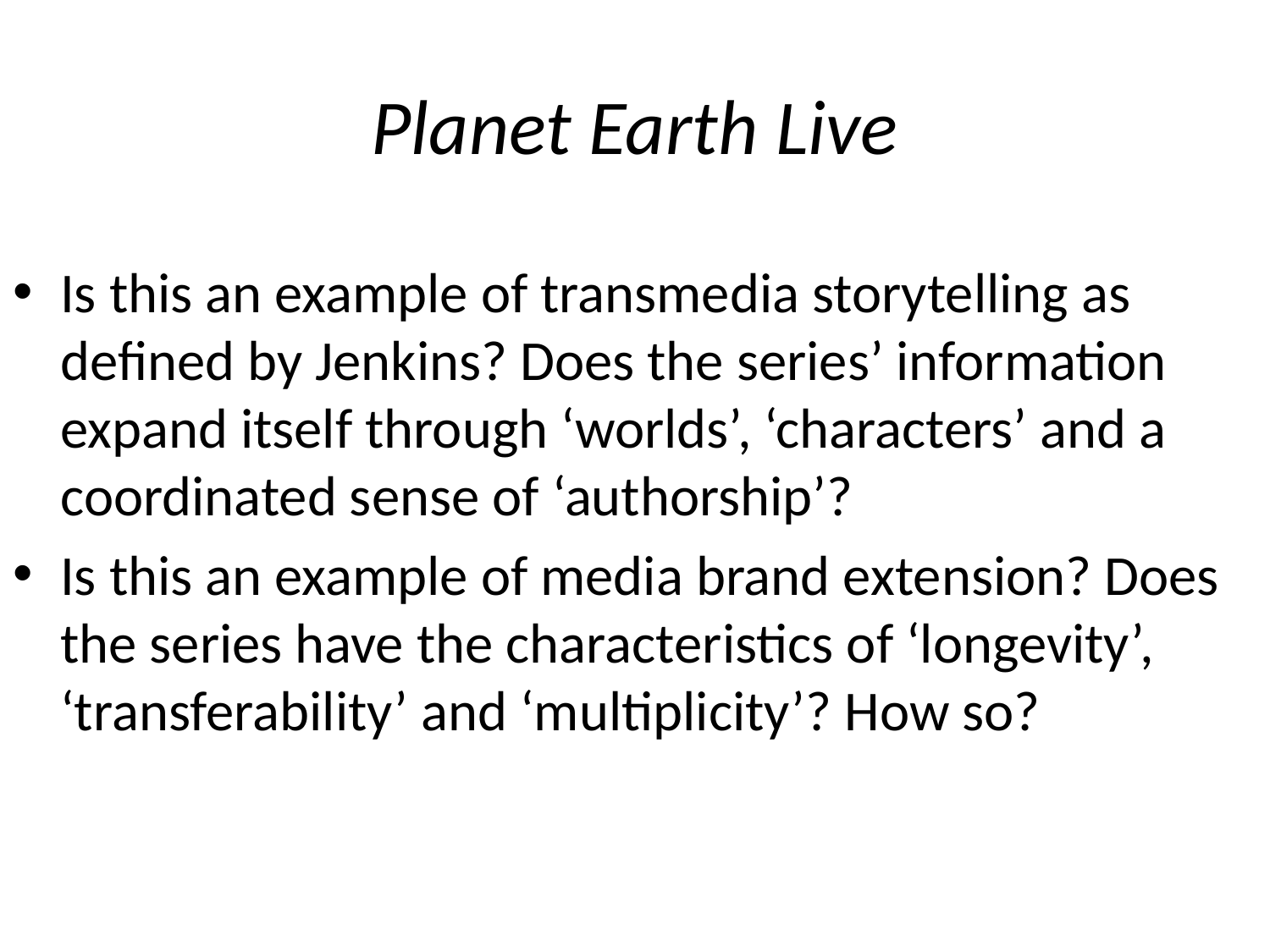

# Planet Earth Live
Is this an example of transmedia storytelling as defined by Jenkins? Does the series’ information expand itself through ‘worlds’, ‘characters’ and a coordinated sense of ‘authorship’?
Is this an example of media brand extension? Does the series have the characteristics of ‘longevity’, ‘transferability’ and ‘multiplicity’? How so?